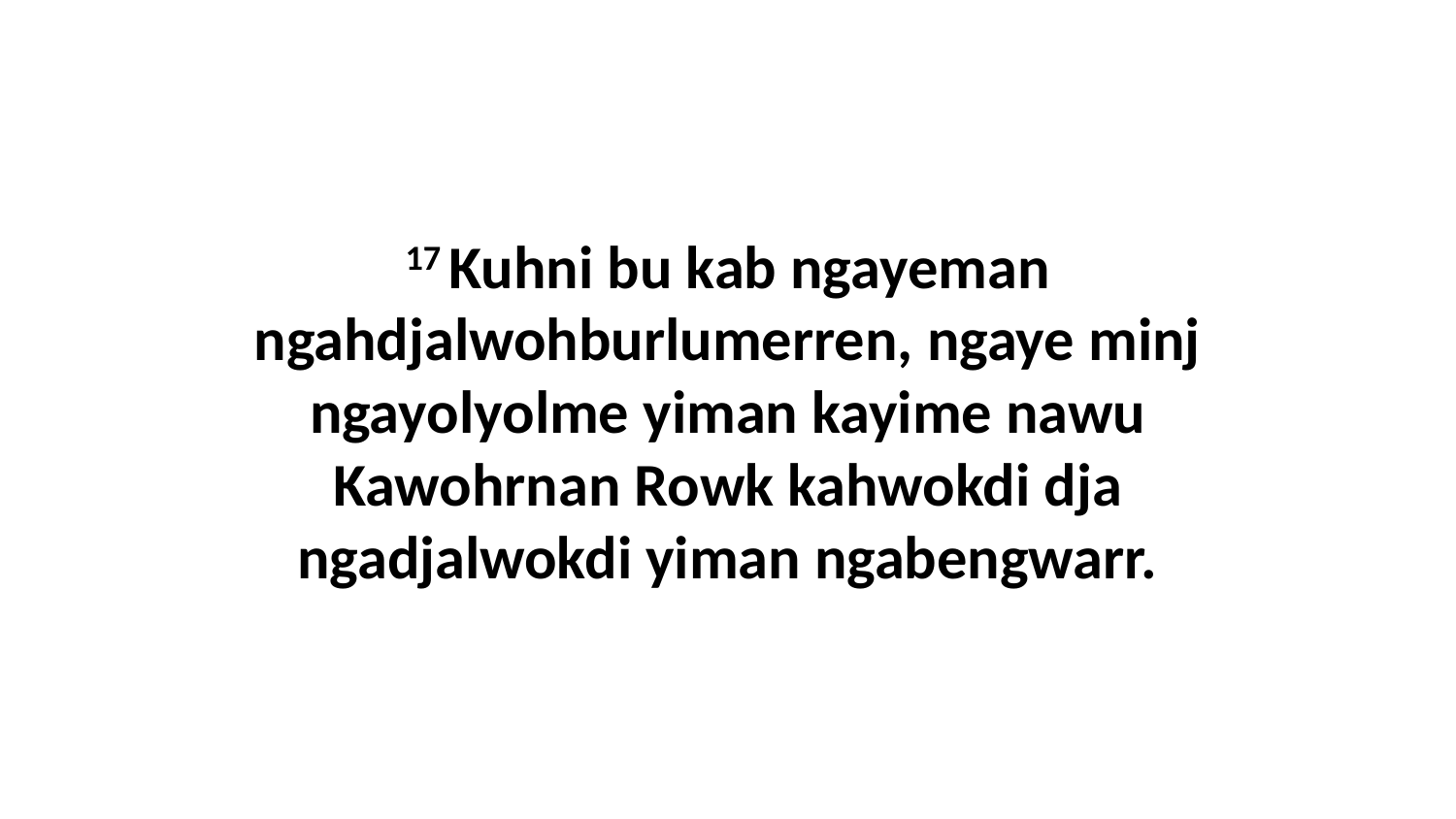

17 Kuhni bu kab ngayeman ngahdjalwohburlumerren, ngaye minj ngayolyolme yiman kayime nawu Kawohrnan Rowk kahwokdi dja ngadjalwokdi yiman ngabengwarr.